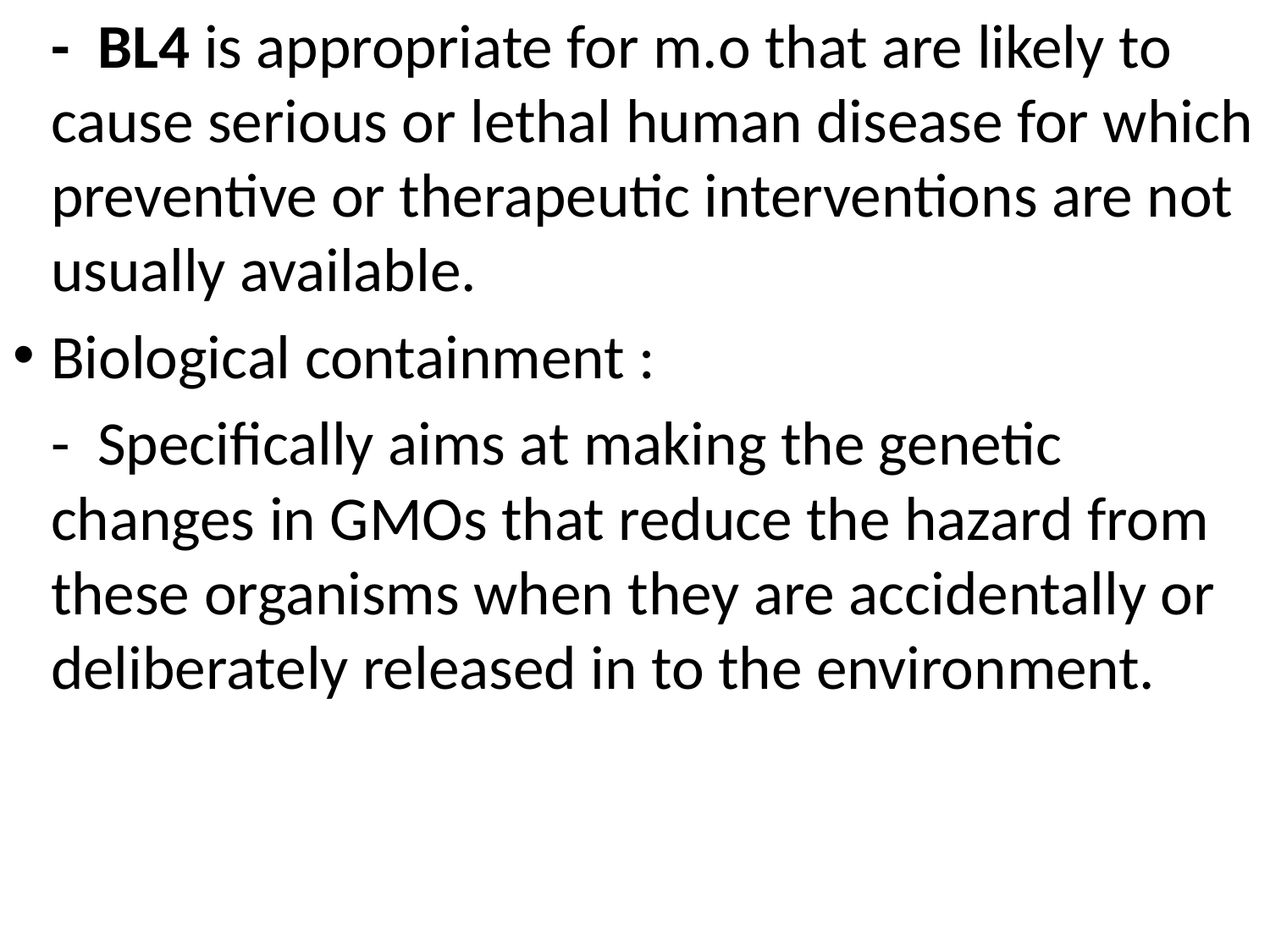

-  BL4 is appropriate for m.o that are likely to cause serious or lethal human disease for which preventive or therapeutic interventions are not usually available.
Biological containment :
	-  Specifically aims at making the genetic changes in GMOs that reduce the hazard from these organisms when they are accidentally or deliberately released in to the environment.